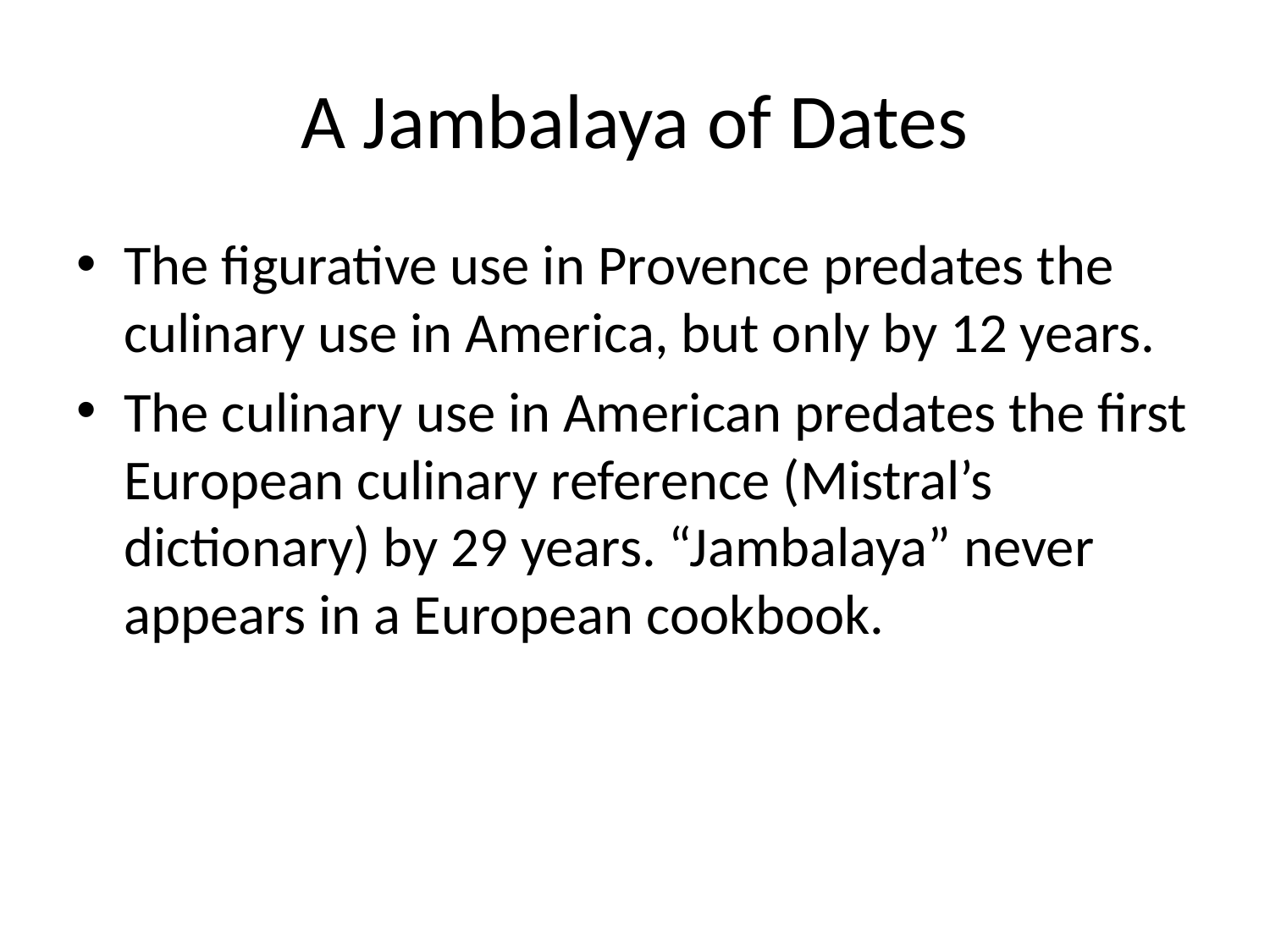

# A Jambalaya of Dates
The figurative use in Provence predates the culinary use in America, but only by 12 years.
The culinary use in American predates the first European culinary reference (Mistral’s dictionary) by 29 years. “Jambalaya” never appears in a European cookbook.